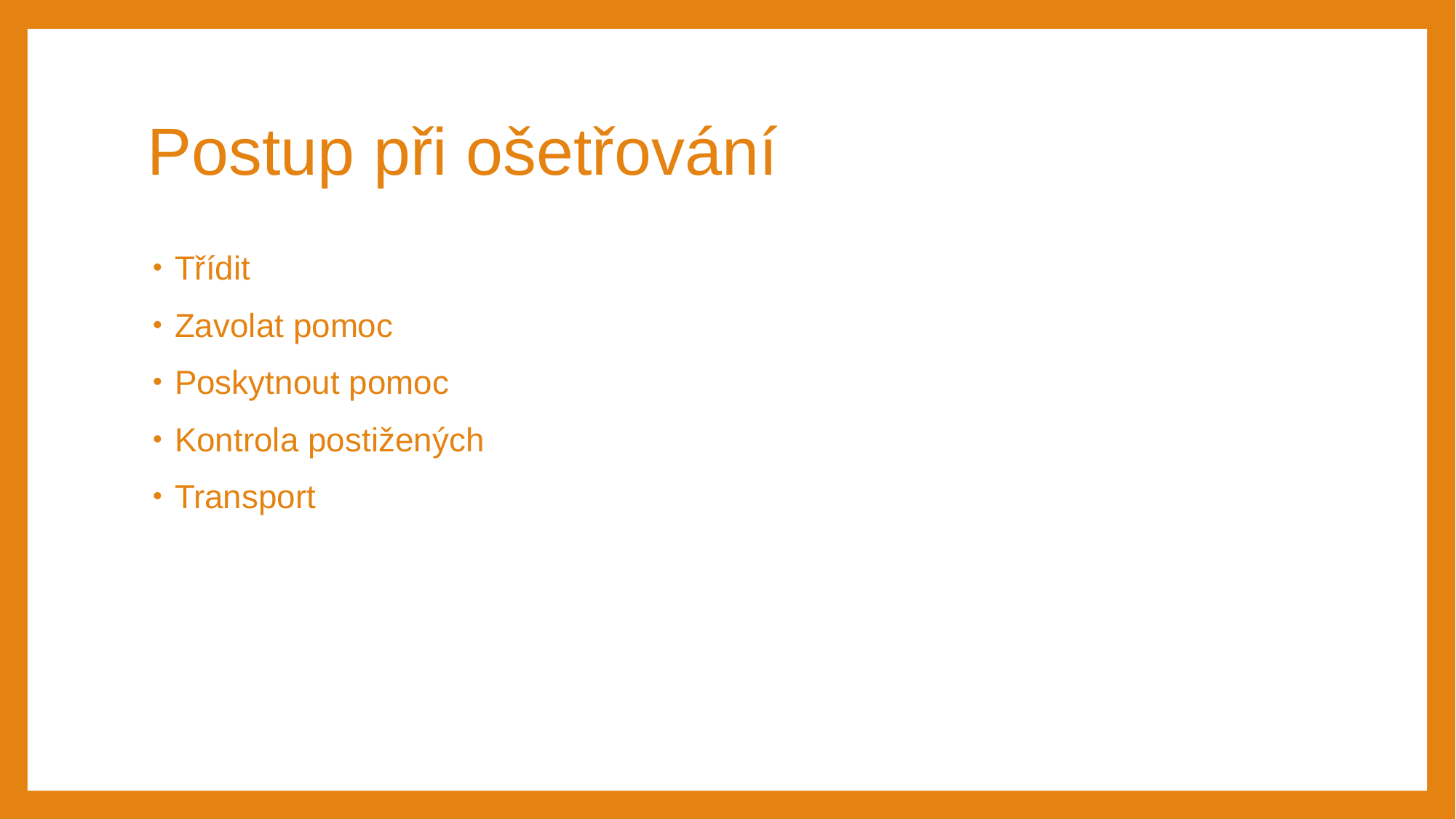

# Postup při ošetřování
Třídit
Zavolat pomoc
Poskytnout pomoc
Kontrola postižených
Transport